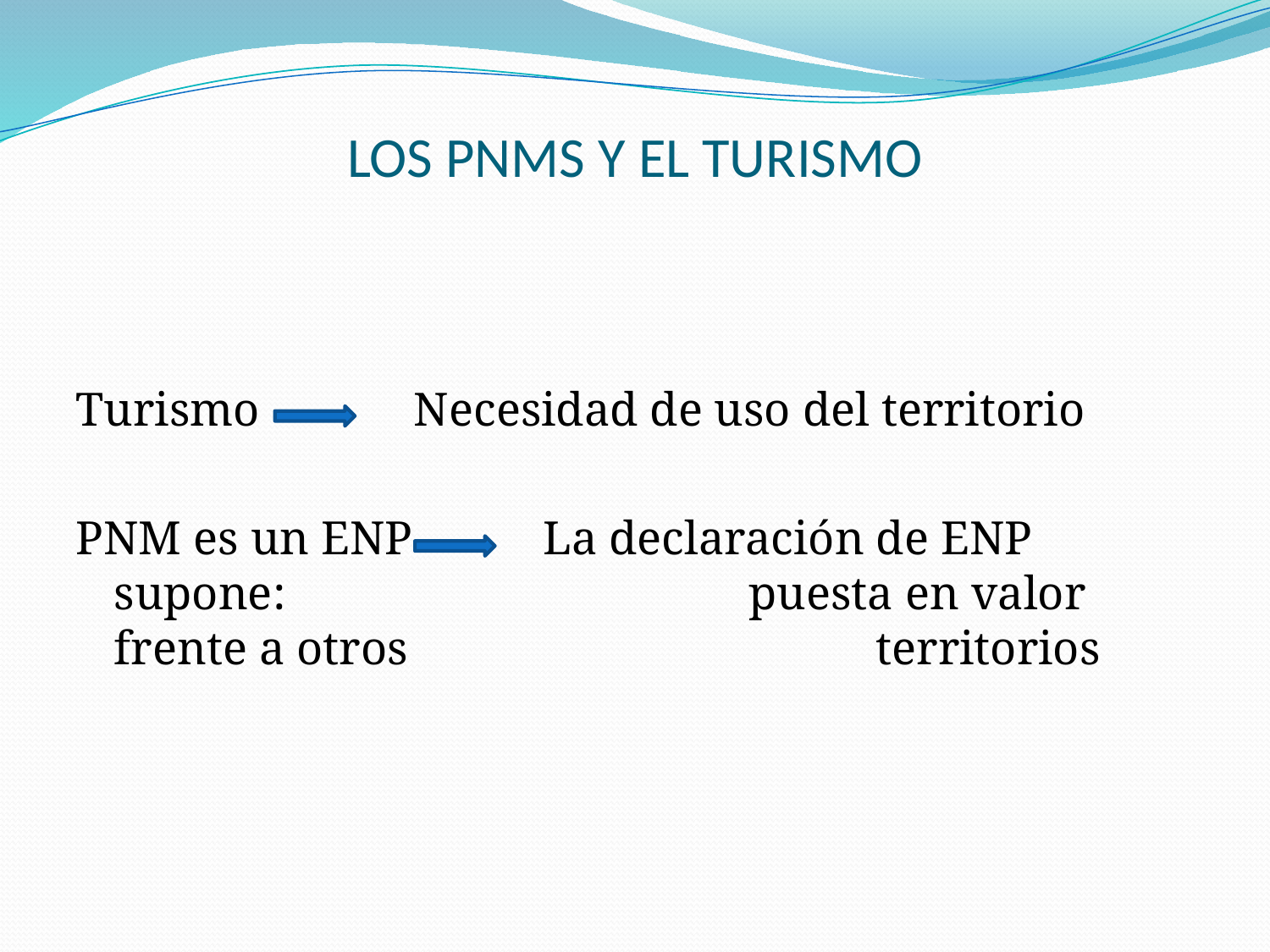

# LOS PNMS Y EL TURISMO

Turismo             Necesidad de uso del territorio

PNM es un ENP           La declaración de ENP supone: 				puesta en valor frente a otros 				territorios